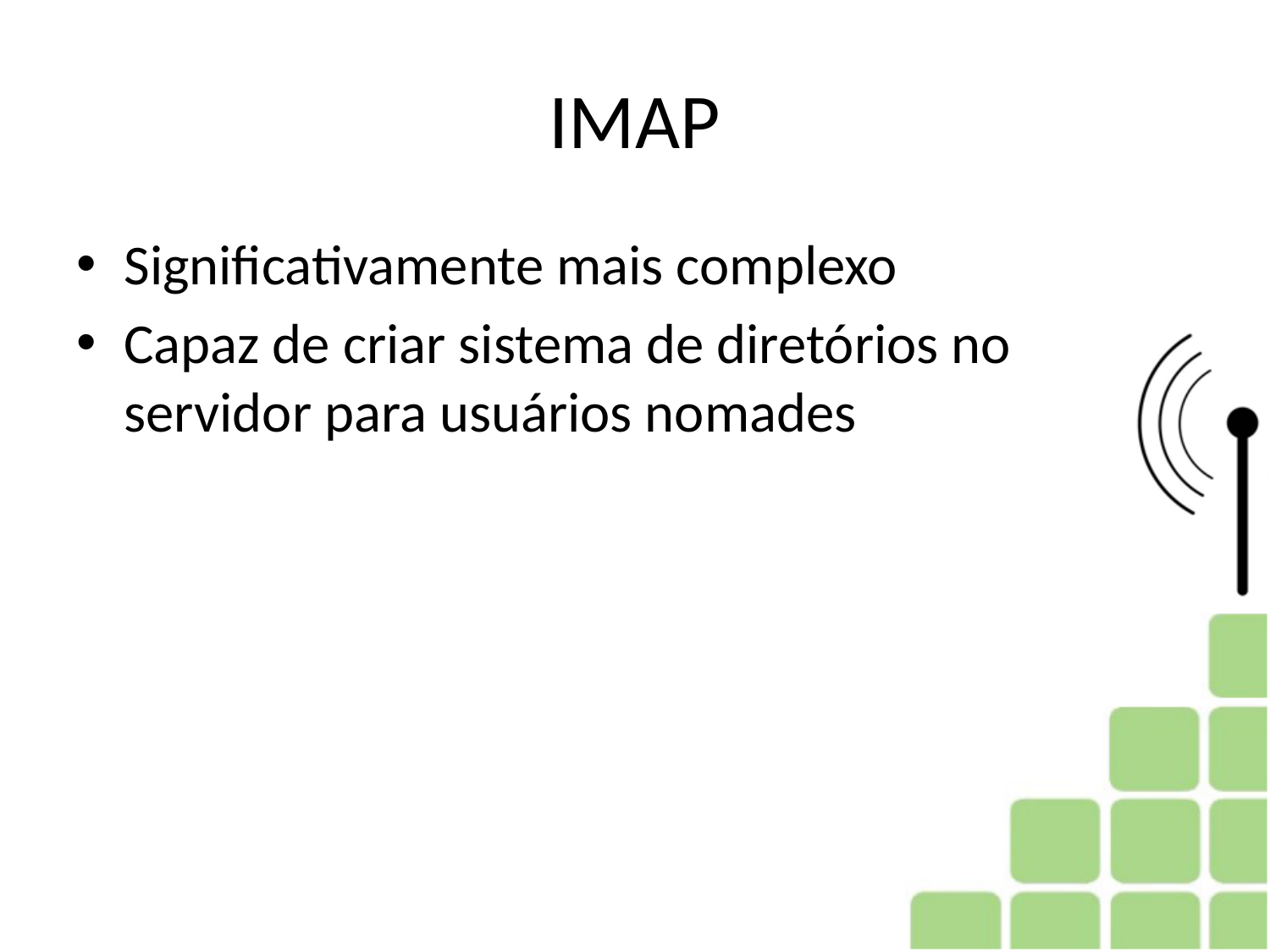

# IMAP
Significativamente mais complexo
Capaz de criar sistema de diretórios no servidor para usuários nomades